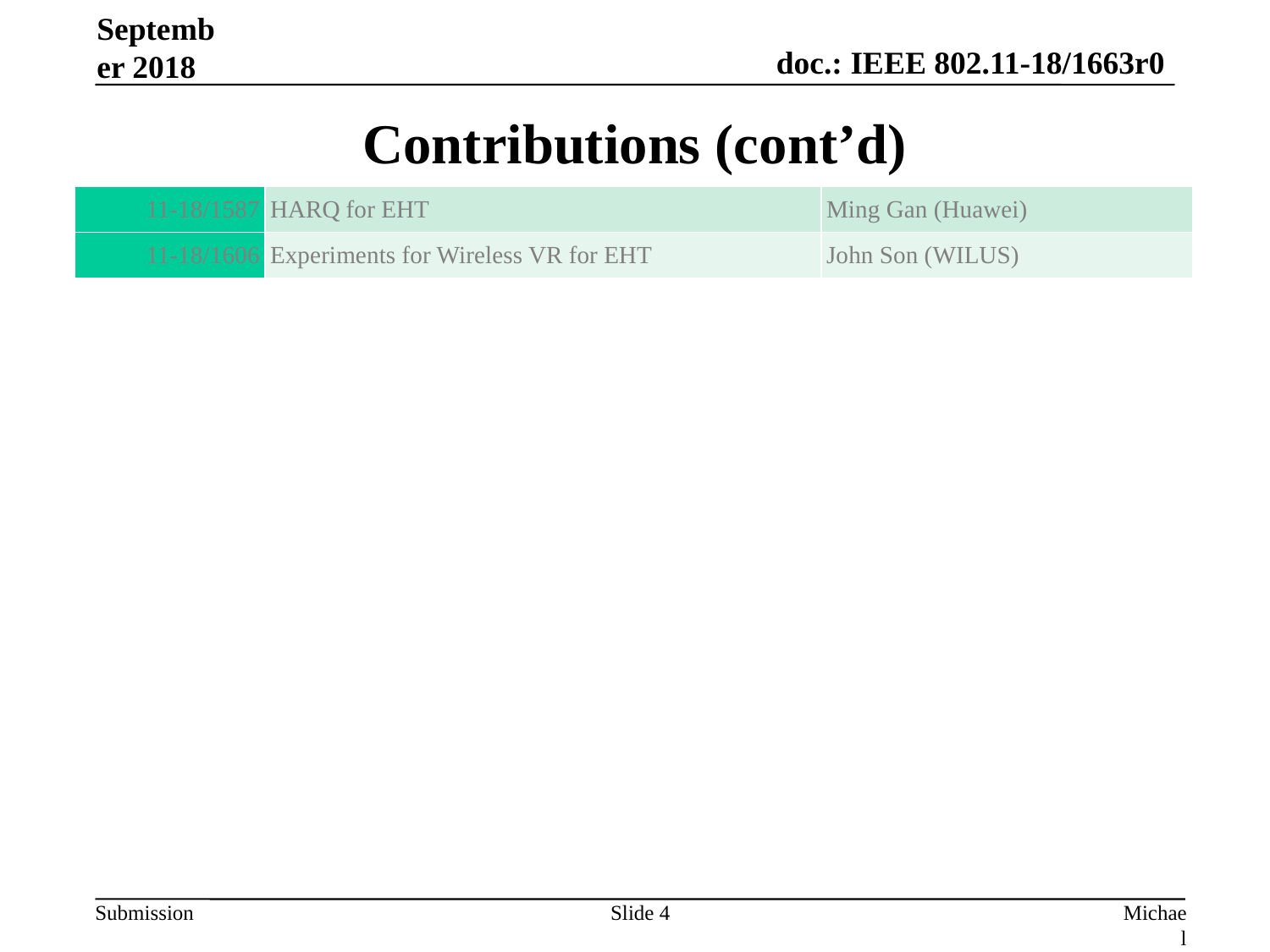

September 2018
# Contributions (cont’d)
| 11-18/1587 | HARQ for EHT | Ming Gan (Huawei) |
| --- | --- | --- |
| 11-18/1606 | Experiments for Wireless VR for EHT | John Son (WILUS) |
<tbu>

Slide 4
Michael Montemurro, BlackBerry